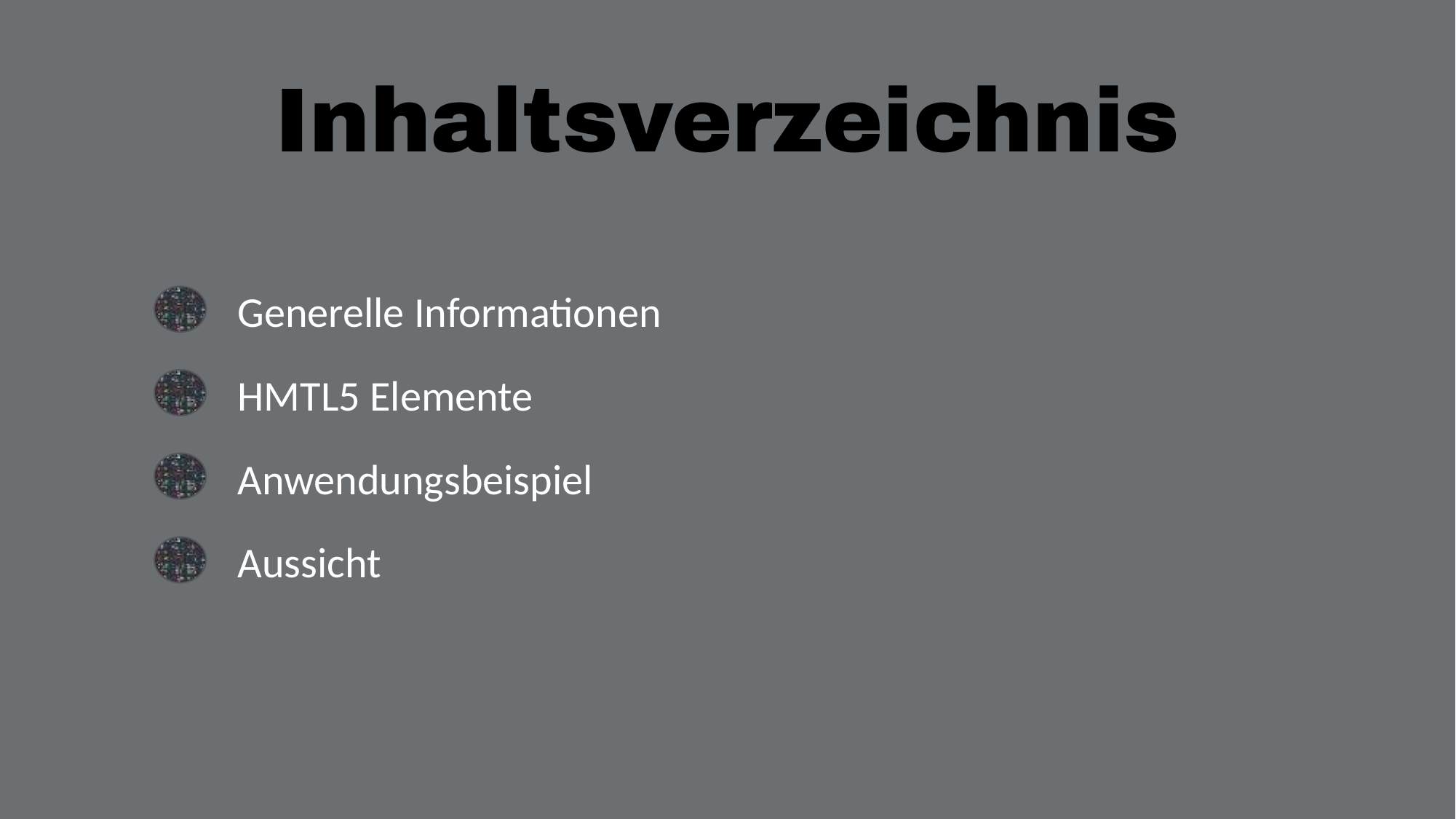

# Inhaltsverzeichnis
Generelle Informationen
HMTL5 Elemente
Anwendungsbeispiel
Aussicht